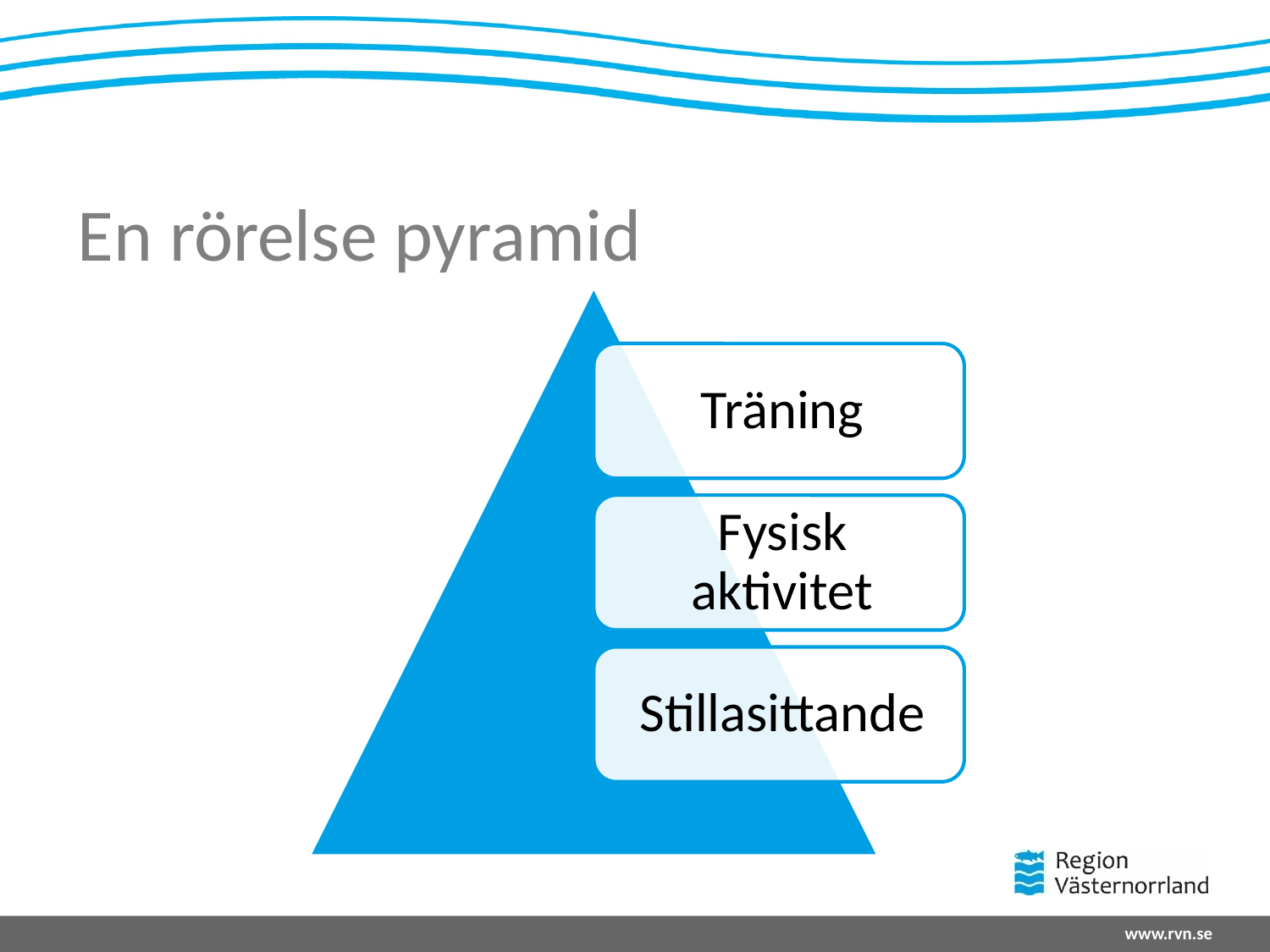

# En rörelse pyramid
Träning
Fysisk aktivitet
Stillasittande